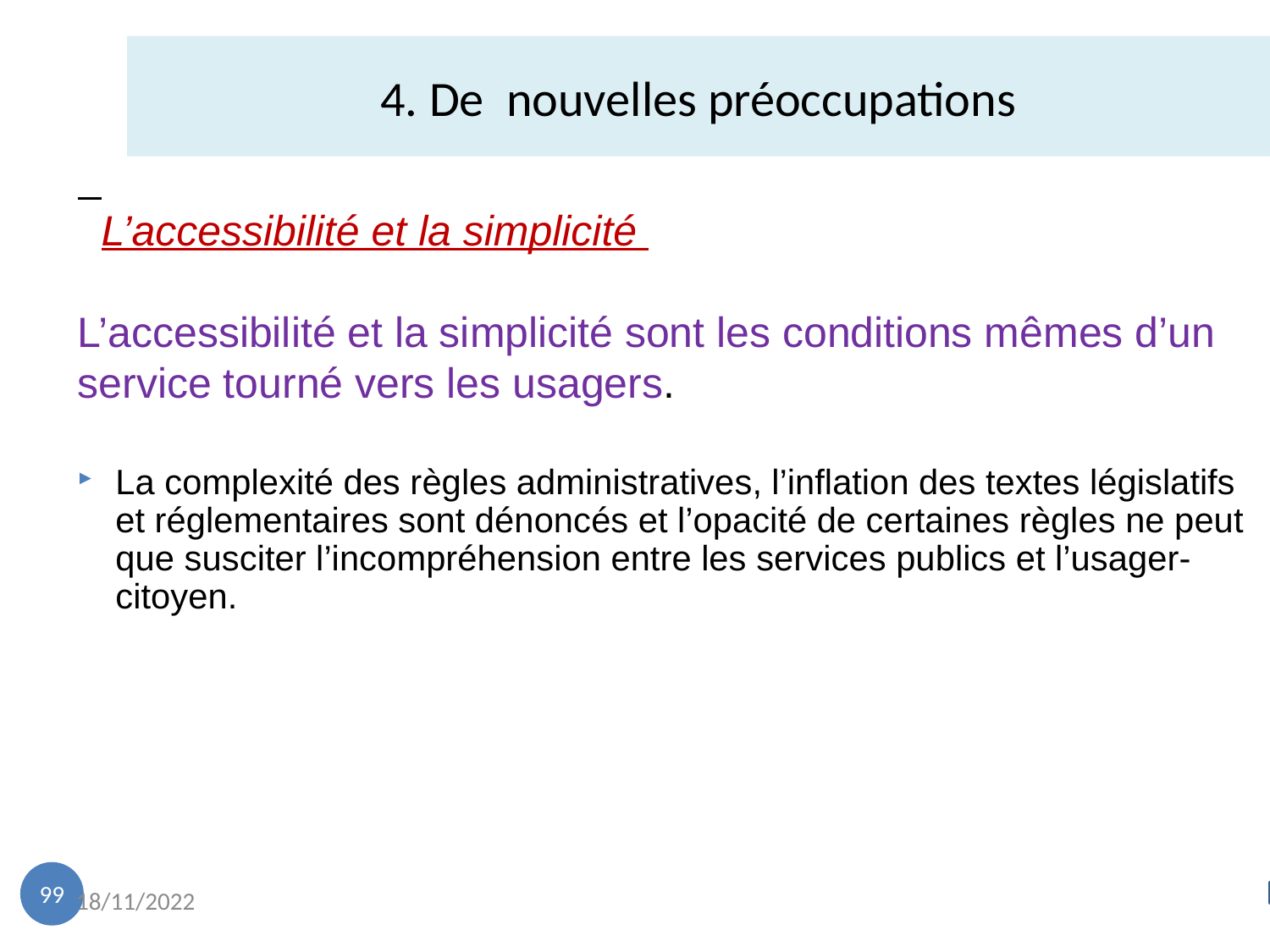

4. De  nouvelles préoccupations

  L’accessibilité et la simplicité

L’accessibilité et la simplicité sont les conditions mêmes d’un service tourné vers les usagers.

La complexité des règles administratives, l’inflation des textes législatifs et réglementaires sont dénoncés et l’opacité de certaines règles ne peut que susciter l’incompréhension entre les services publics et l’usager-citoyen.
99
18/11/2022